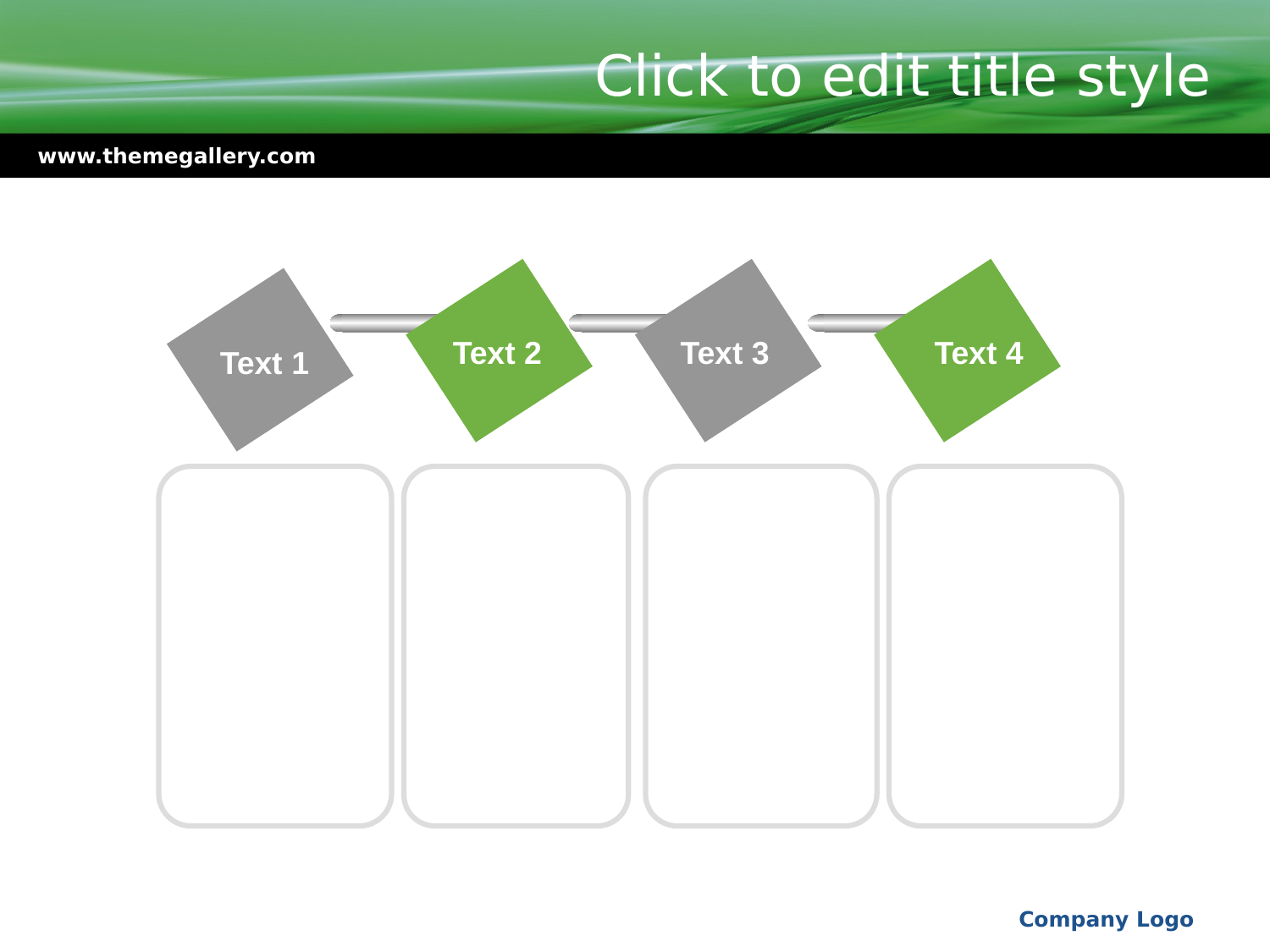

# Click to edit title style
www.themegallery.com

Text 2
Text 3
Text 4
Text 1

Company Logo